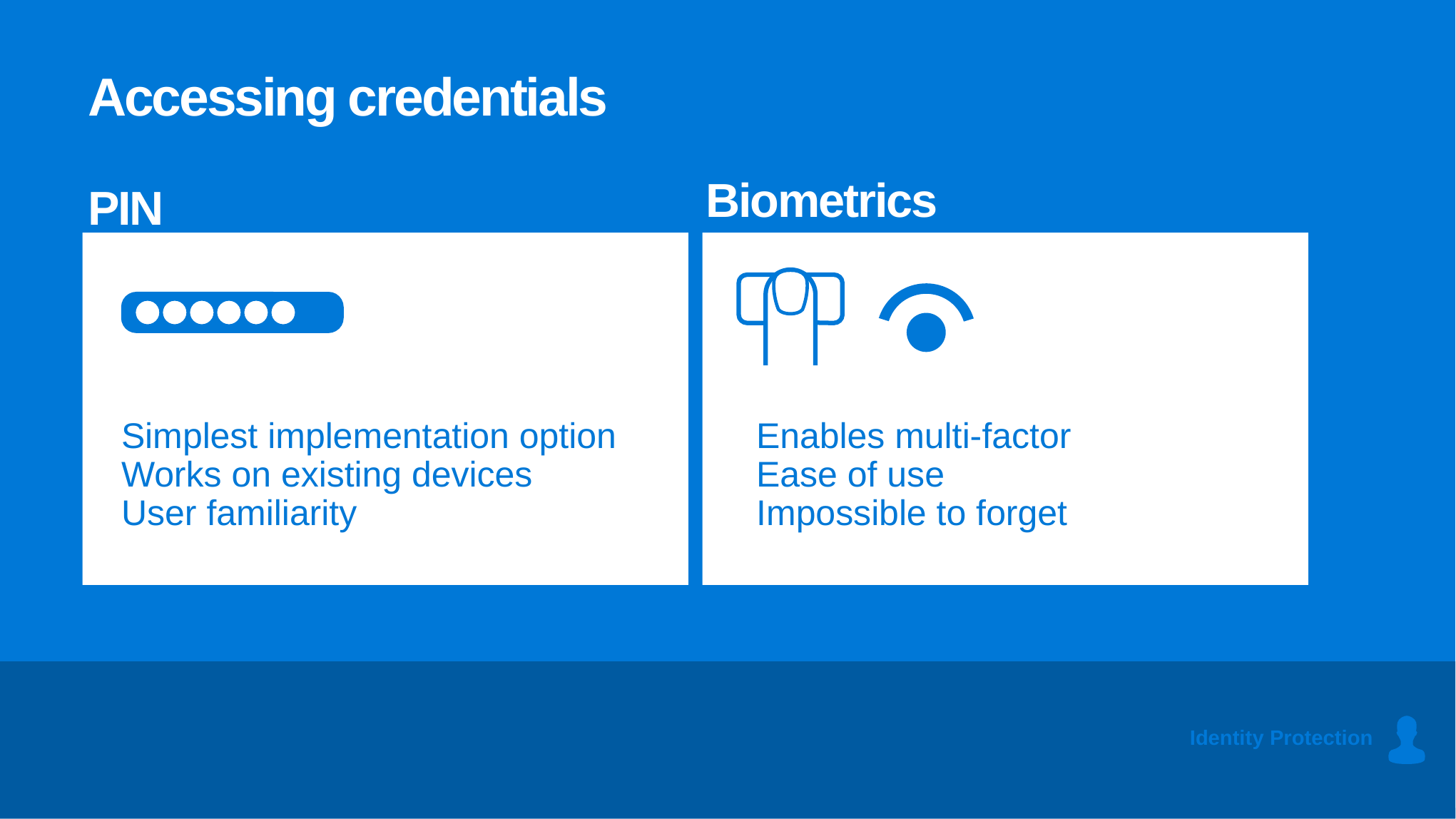

Accessing credentials
Biometrics
PIN

Simplest implementation option
Works on existing devices
User familiarity
Enables multi-factor
Ease of use
Impossible to forget

Identity Protection